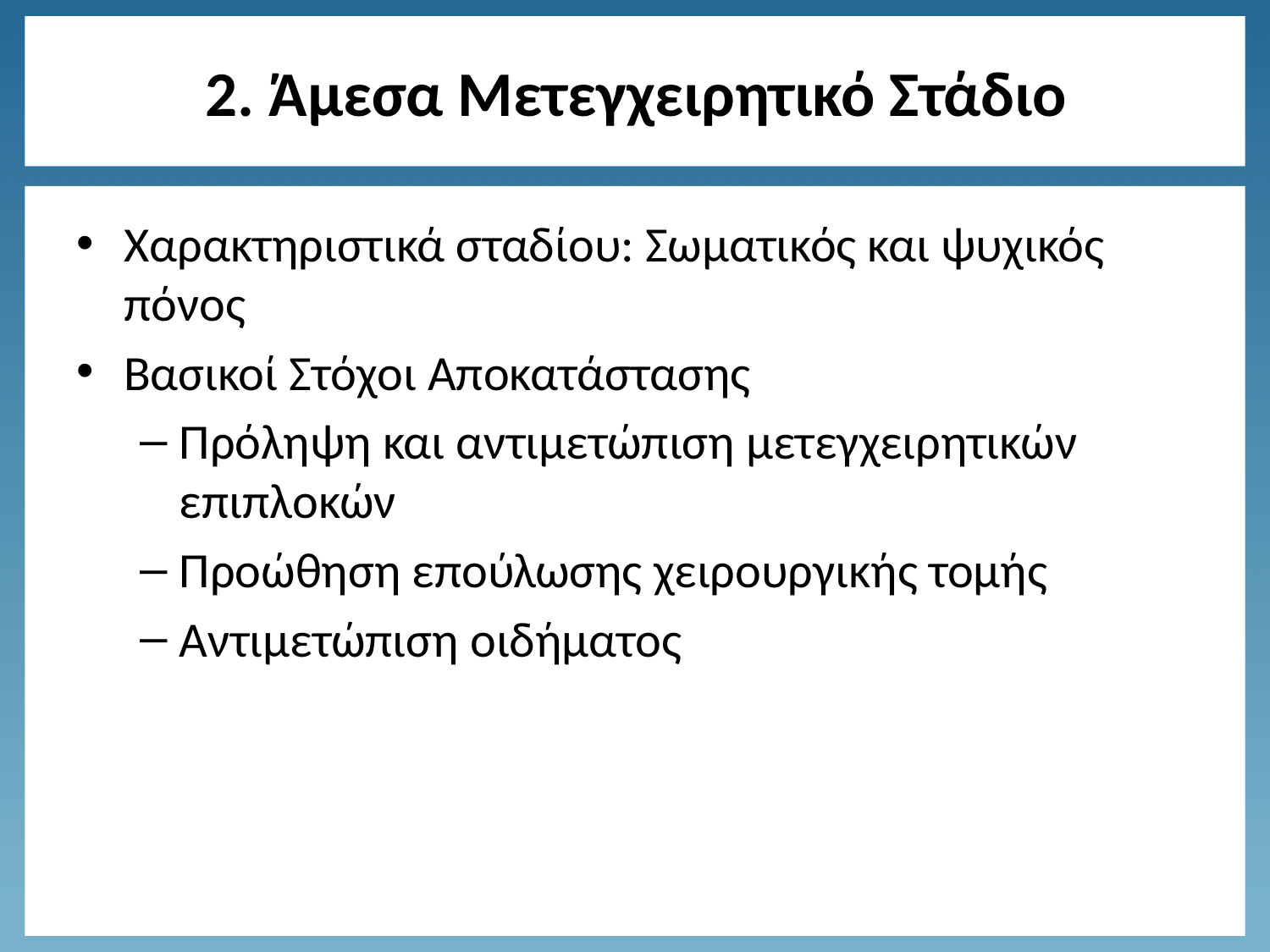

# 2. Άμεσα Μετεγχειρητικό Στάδιο
Χαρακτηριστικά σταδίου: Σωματικός και ψυχικός πόνος
Βασικοί Στόχοι Αποκατάστασης
Πρόληψη και αντιμετώπιση μετεγχειρητικών επιπλοκών
Προώθηση επούλωσης χειρουργικής τομής
Αντιμετώπιση οιδήματος